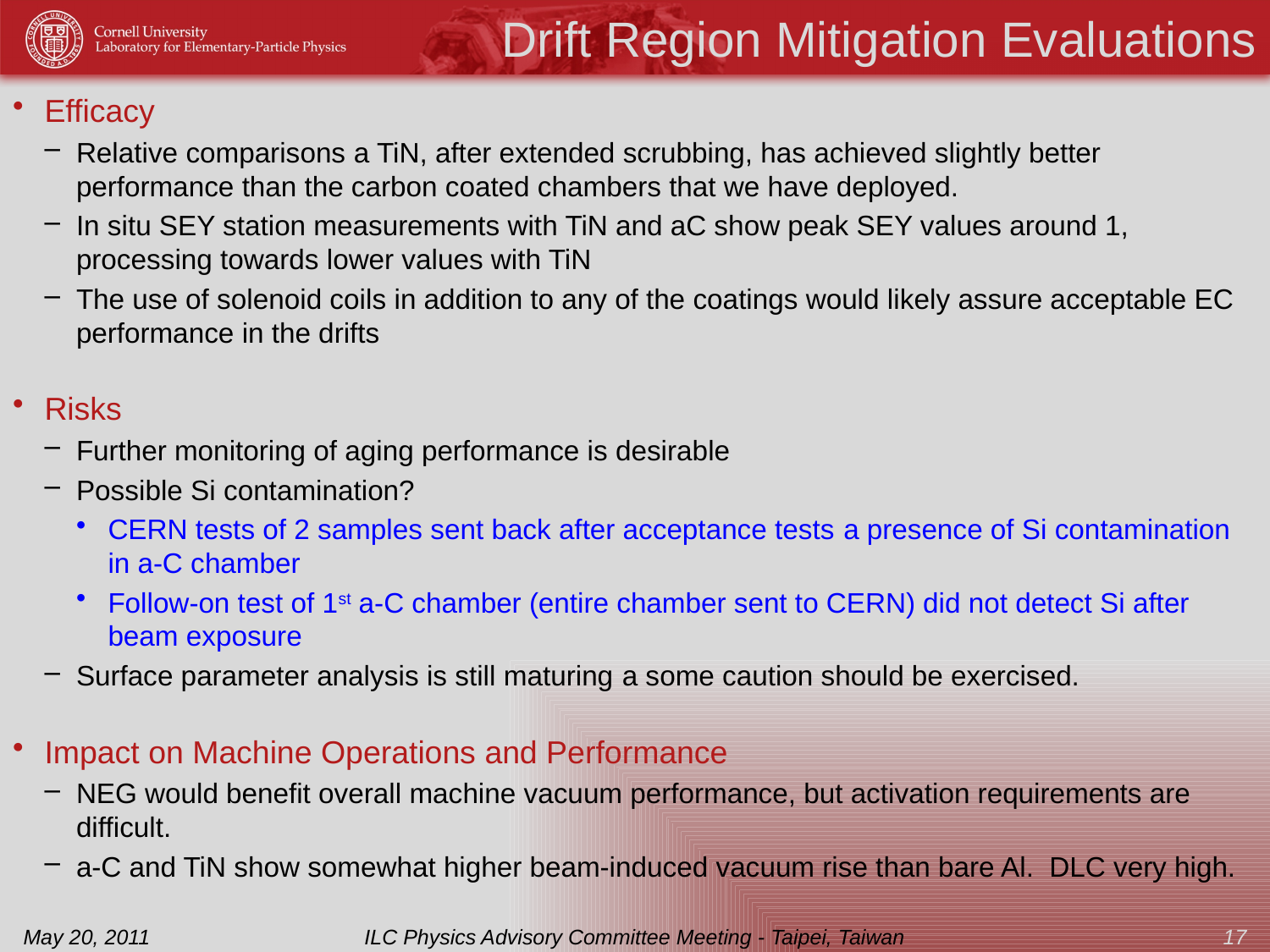

# Drift Region Mitigation Evaluations
Efficacy
Relative comparisons a TiN, after extended scrubbing, has achieved slightly better performance than the carbon coated chambers that we have deployed.
In situ SEY station measurements with TiN and aC show peak SEY values around 1, processing towards lower values with TiN
The use of solenoid coils in addition to any of the coatings would likely assure acceptable EC performance in the drifts
Risks
Further monitoring of aging performance is desirable
Possible Si contamination?
CERN tests of 2 samples sent back after acceptance tests a presence of Si contamination in a-C chamber
Follow-on test of 1st a-C chamber (entire chamber sent to CERN) did not detect Si after beam exposure
Surface parameter analysis is still maturing a some caution should be exercised.
Impact on Machine Operations and Performance
NEG would benefit overall machine vacuum performance, but activation requirements are difficult.
a-C and TiN show somewhat higher beam-induced vacuum rise than bare Al.  DLC very high.
May 20, 2011
ILC Physics Advisory Committee Meeting - Taipei, Taiwan
17